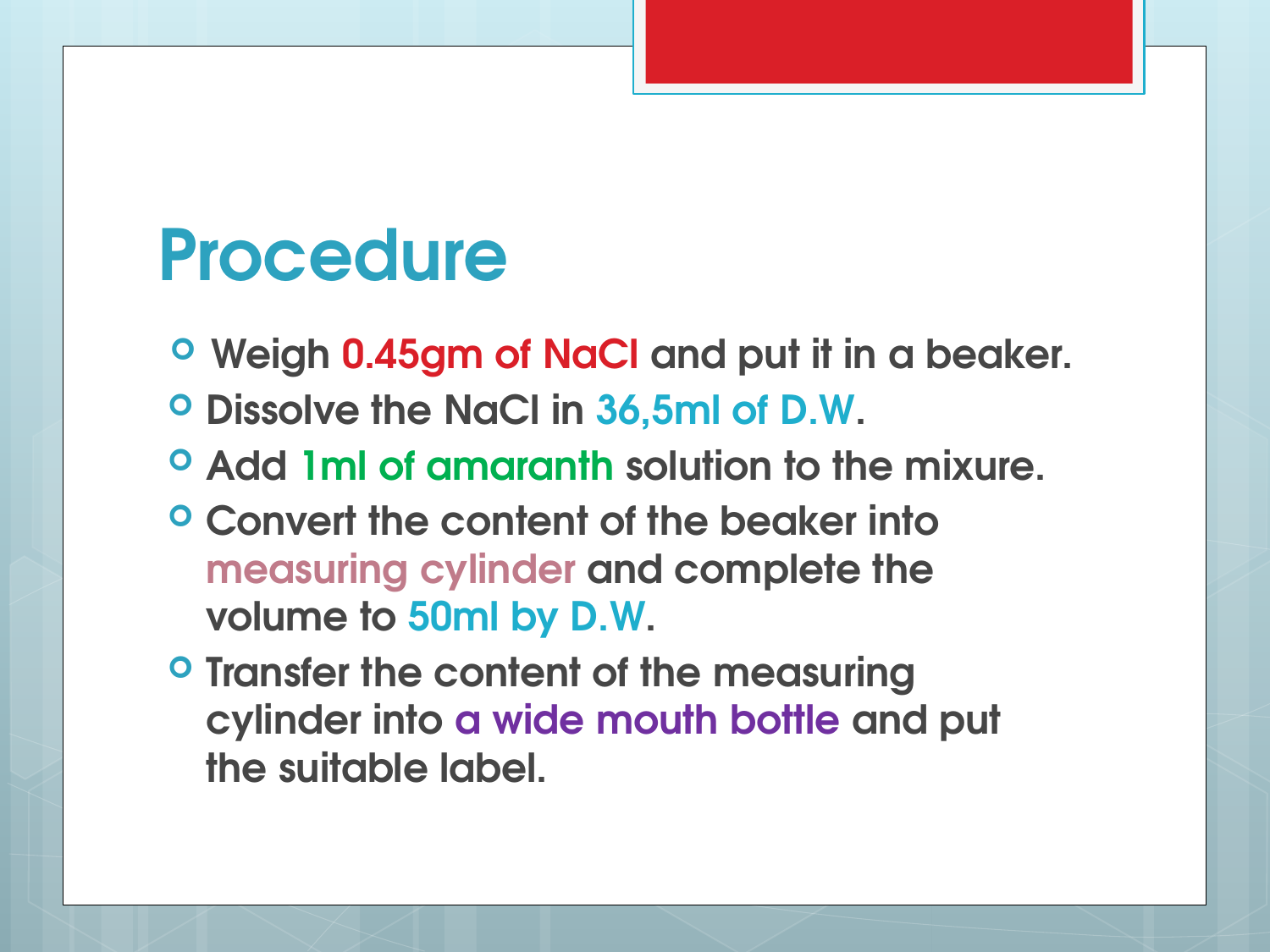

# Procedure
Weigh 0.45gm of NaCl and put it in a beaker.
Dissolve the NaCl in 36,5ml of D.W.
Add 1ml of amaranth solution to the mixure.
Convert the content of the beaker into measuring cylinder and complete the volume to 50ml by D.W.
Transfer the content of the measuring cylinder into a wide mouth bottle and put the suitable label.